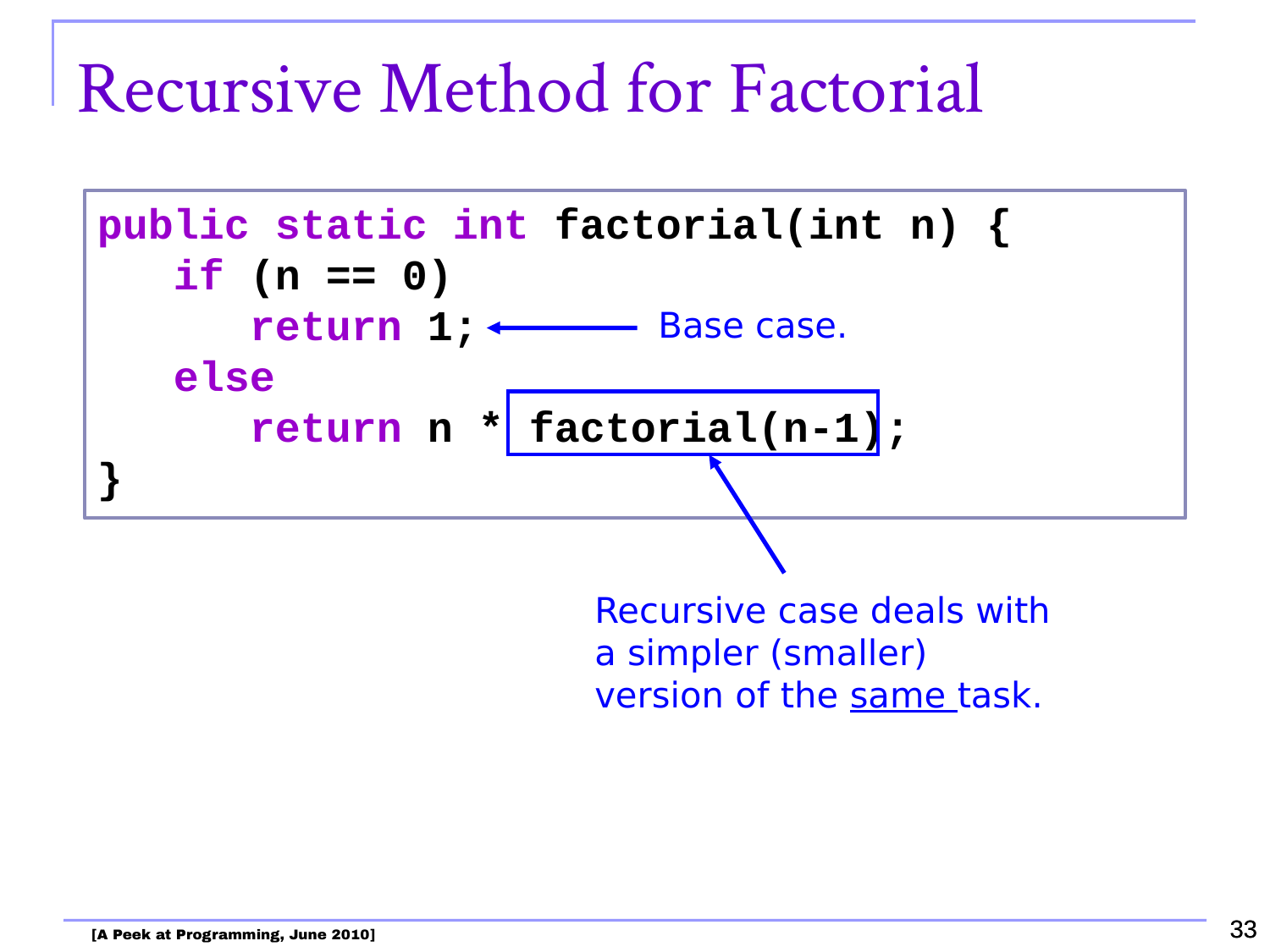

Recursive Method for Factorial
public static int factorial(int n) {
   if (n == 0)
      return 1;
   else
      return n * factorial(n-1);
}
Base case.

Recursive case deals with a simpler (smaller) version of the same task.
33
33
[A Peek at Programming, June 2010]